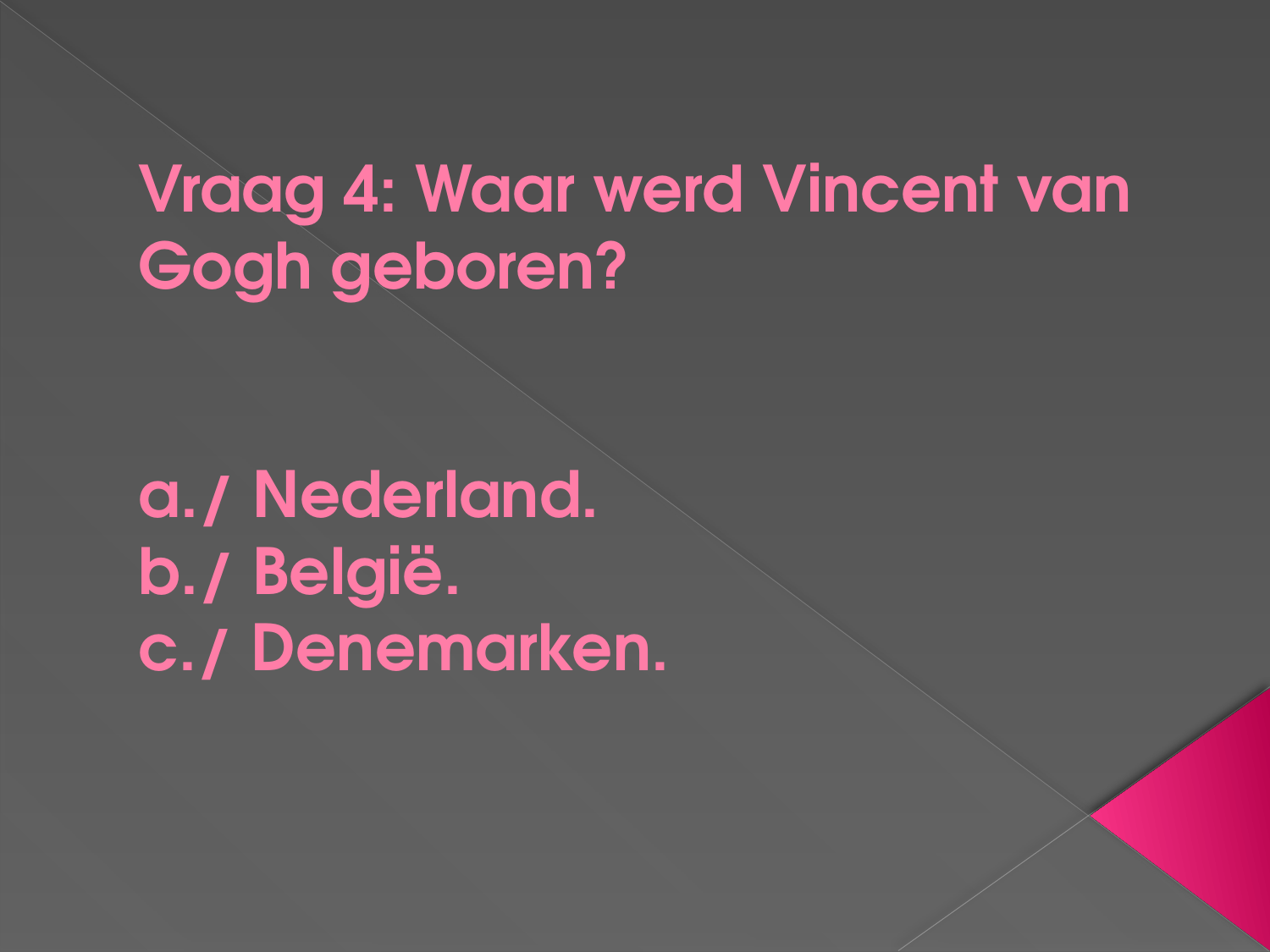

# Vraag 4: Waar werd Vincent van Gogh geboren? a./ Nederland. b./ België. c./ Denemarken.